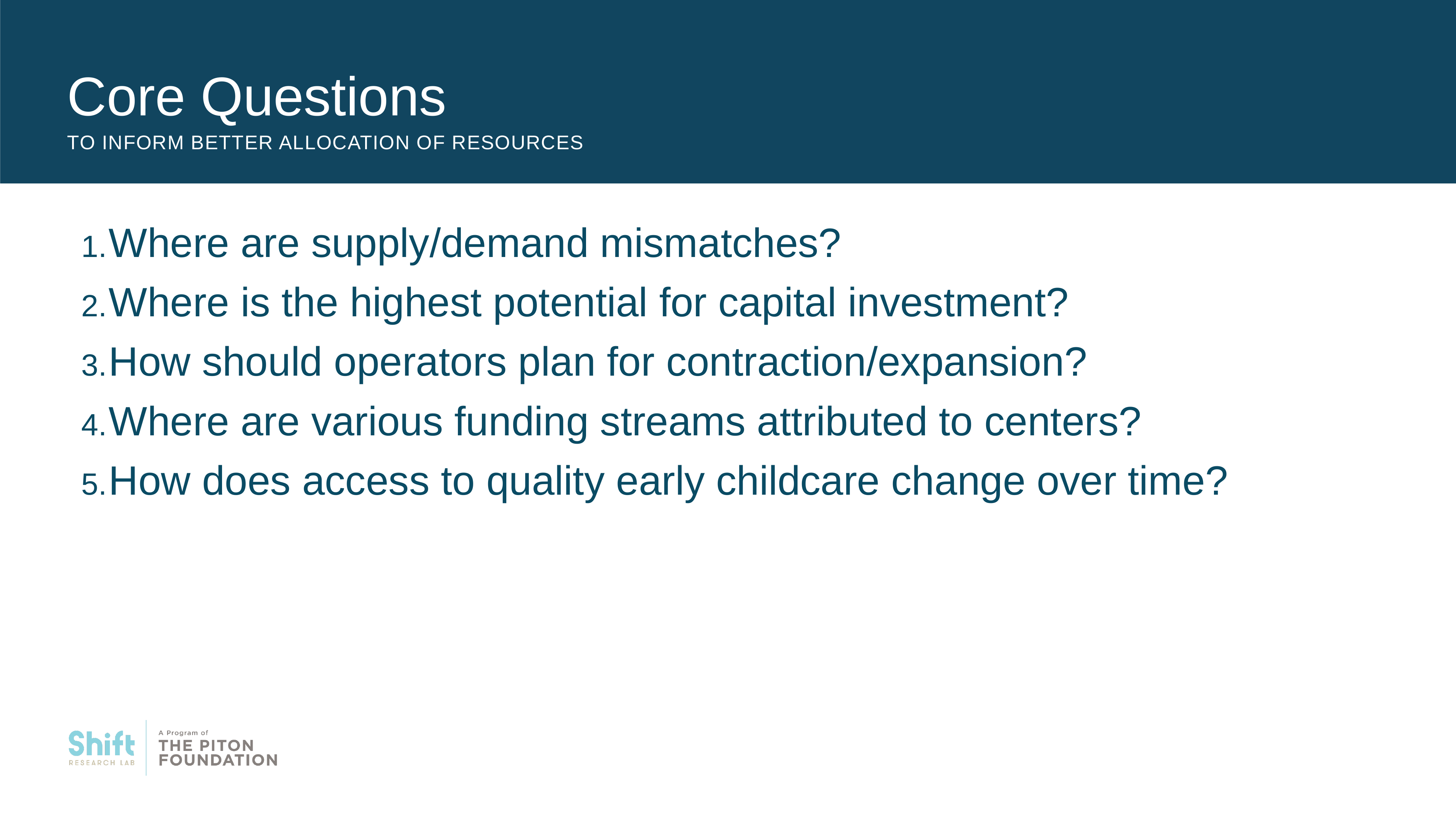

# Core Questions
To inform better allocation of resources
Where are supply/demand mismatches?
Where is the highest potential for capital investment?
How should operators plan for contraction/expansion?
Where are various funding streams attributed to centers?
How does access to quality early childcare change over time?